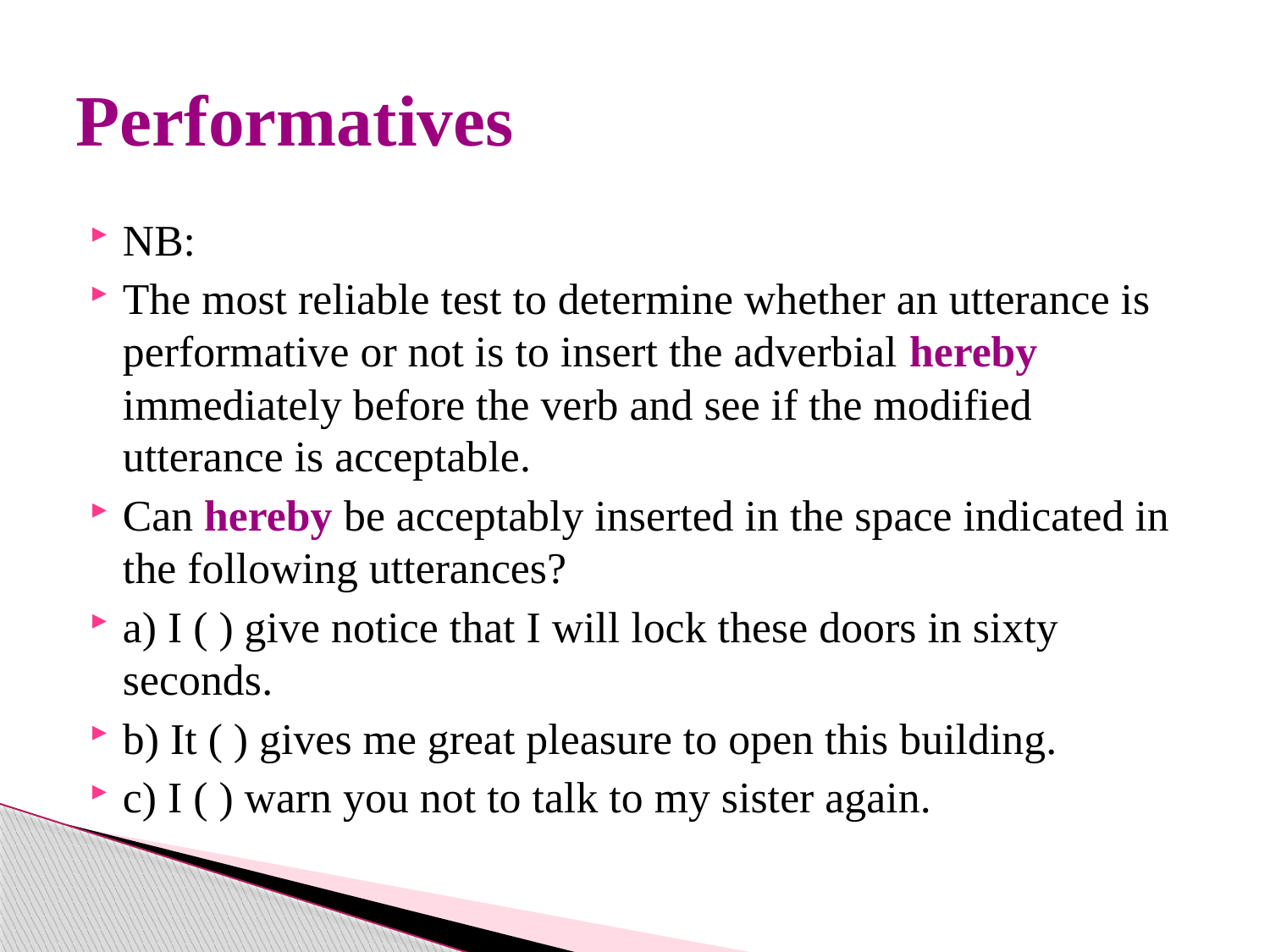

# Performatives
NB:
The most reliable test to determine whether an utterance is performative or not is to insert the adverbial hereby immediately before the verb and see if the modified utterance is acceptable.
Can hereby be acceptably inserted in the space indicated in the following utterances?
a) I ( ) give notice that I will lock these doors in sixty seconds.
b) It ( ) gives me great pleasure to open this building.
c) I ( ) warn you not to talk to my sister again.